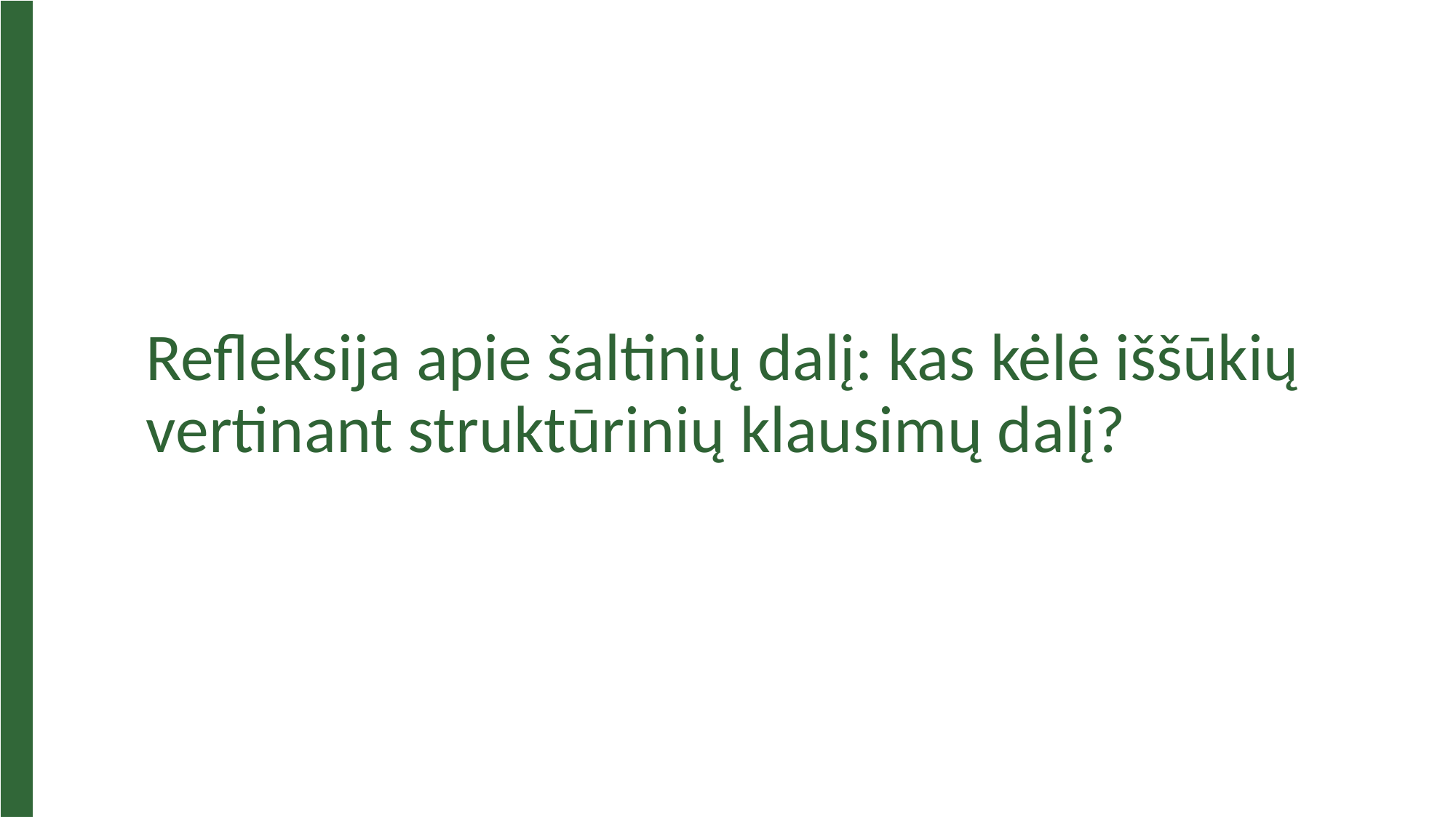

Refleksija apie šaltinių dalį: kas kėlė iššūkių vertinant struktūrinių klausimų dalį?